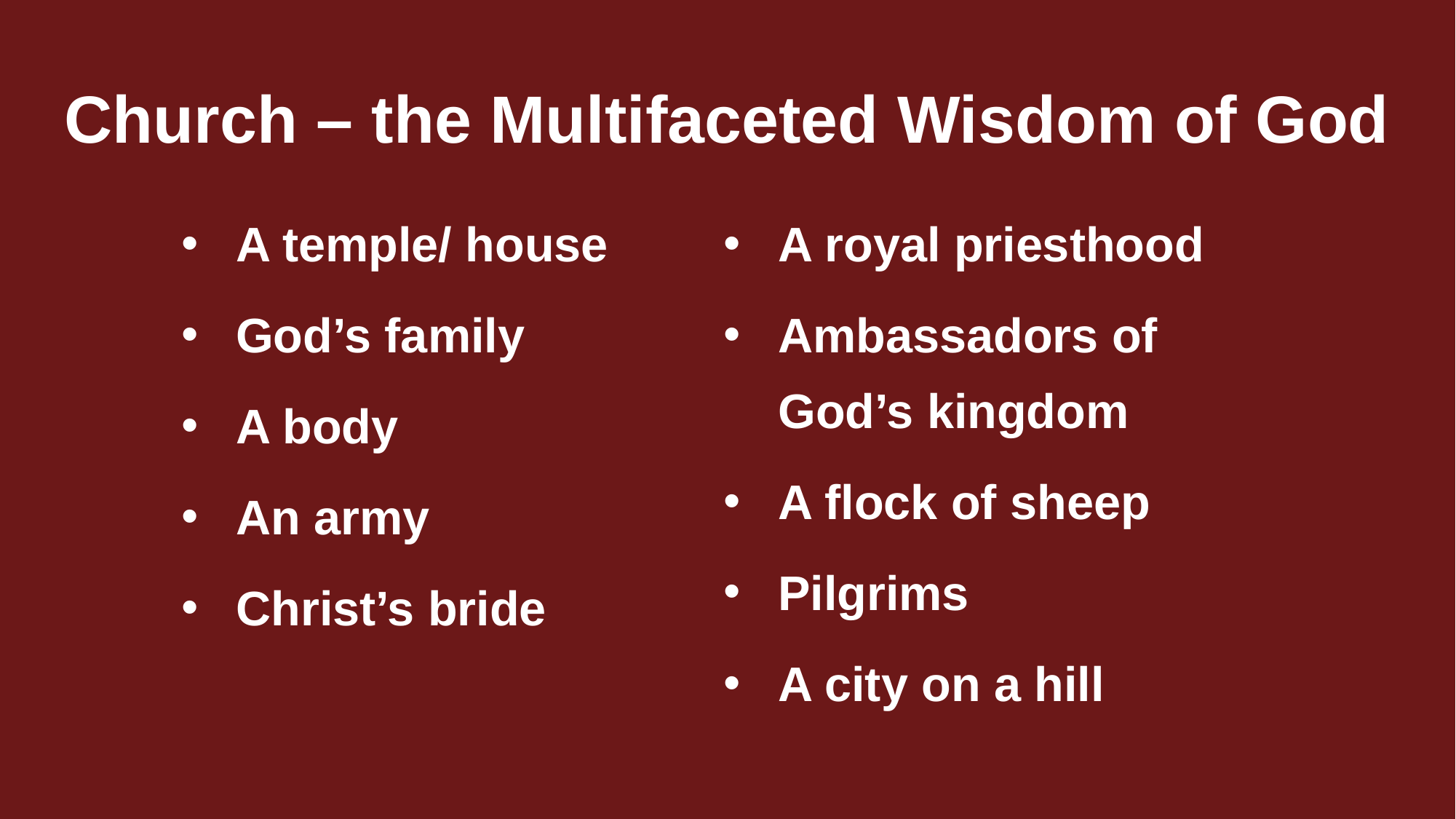

Church – the Multifaceted Wisdom of God
A temple/ house
God’s family
A body
An army
Christ’s bride
A royal priesthood
Ambassadors of God’s kingdom
A flock of sheep
Pilgrims
A city on a hill